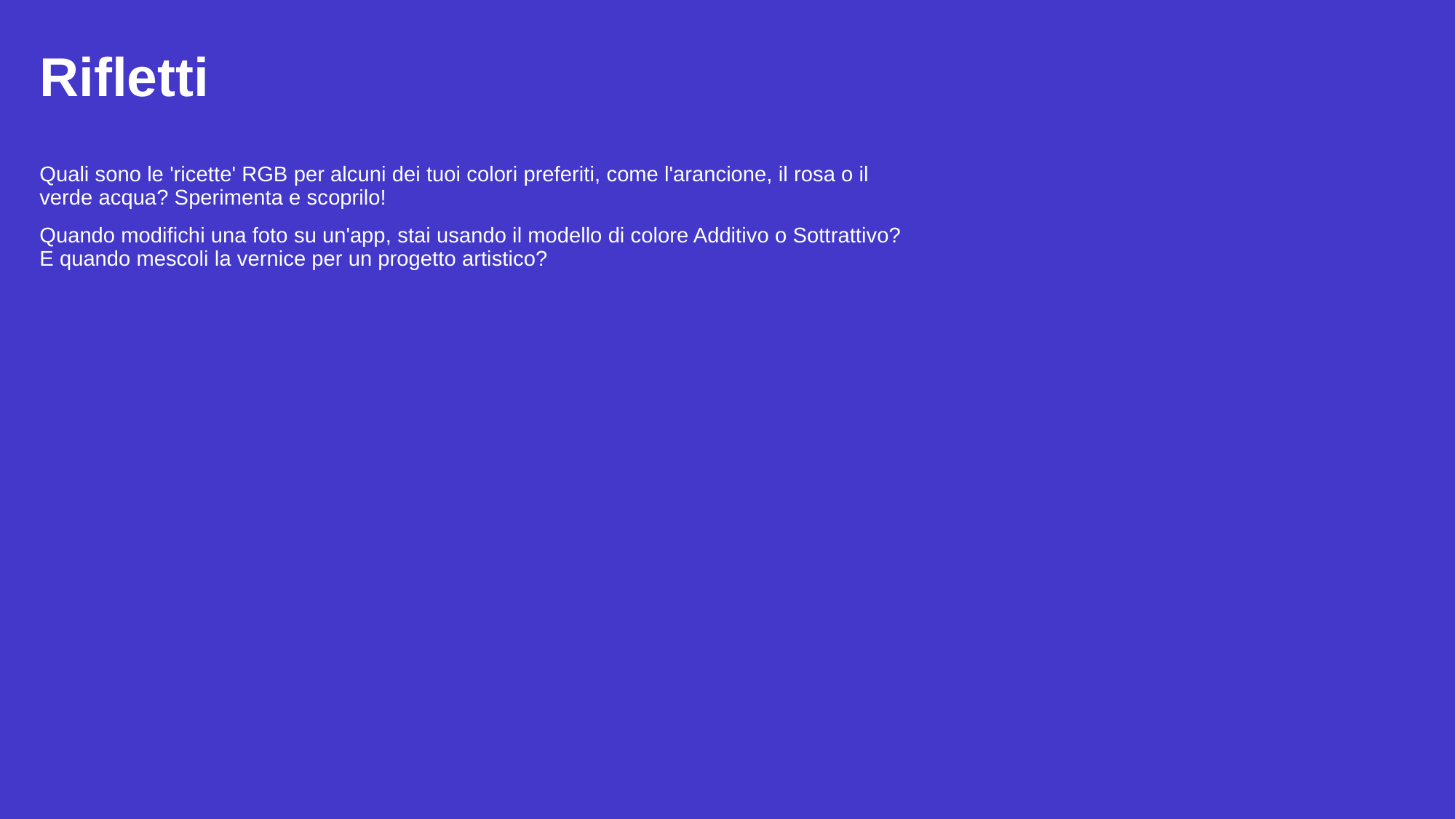

# Rifletti
Quali sono le 'ricette' RGB per alcuni dei tuoi colori preferiti, come l'arancione, il rosa o il verde acqua? Sperimenta e scoprilo!
Quando modifichi una foto su un'app, stai usando il modello di colore Additivo o Sottrattivo? E quando mescoli la vernice per un progetto artistico?